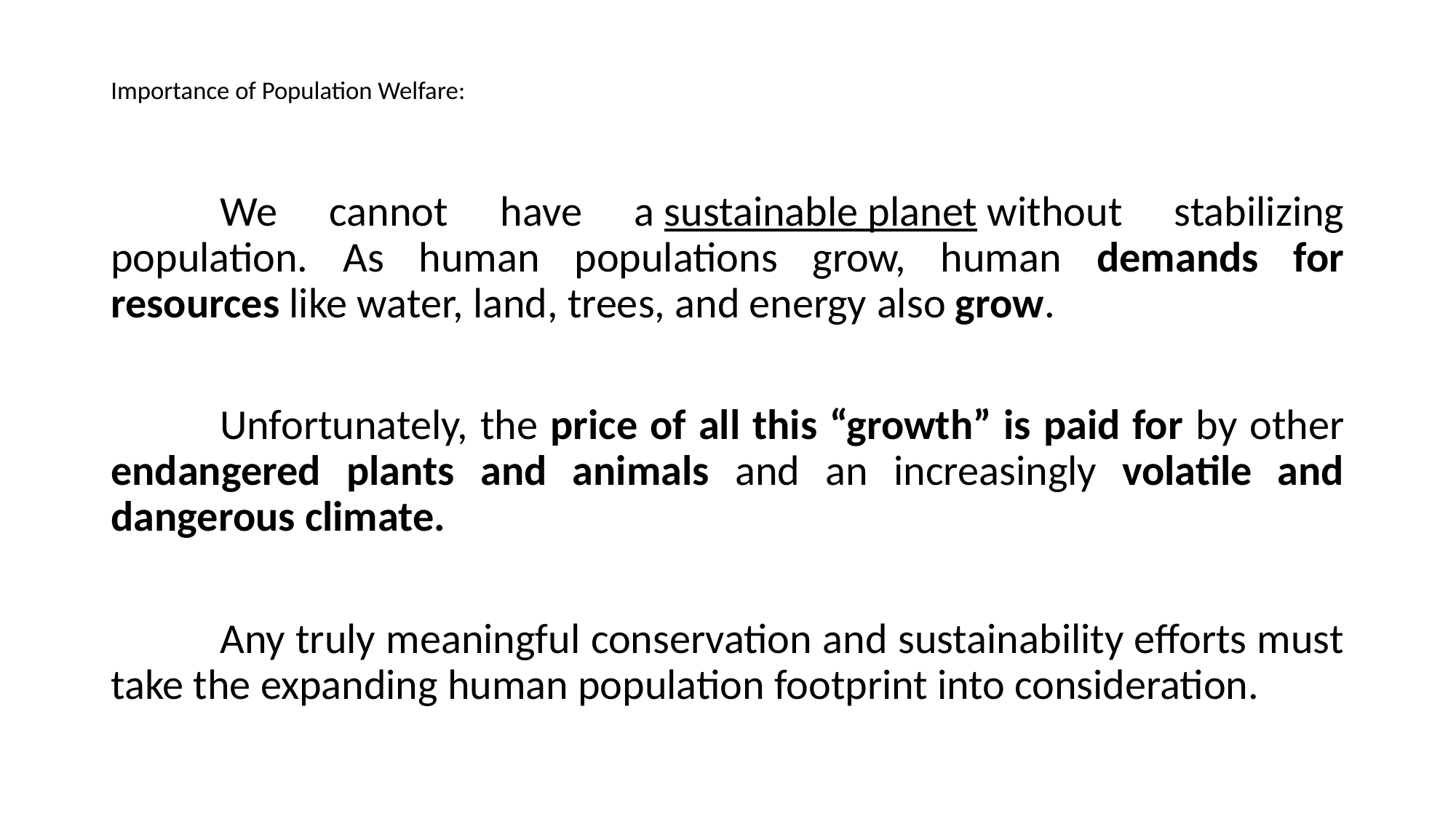

# Importance of Population Welfare:
	We cannot have a sustainable planet without stabilizing population. As human populations grow, human demands for resources like water, land, trees, and energy also grow.

	Unfortunately, the price of all this “growth” is paid for by other endangered plants and animals and an increasingly volatile and dangerous climate.

	Any truly meaningful conservation and sustainability efforts must take the expanding human population footprint into consideration.